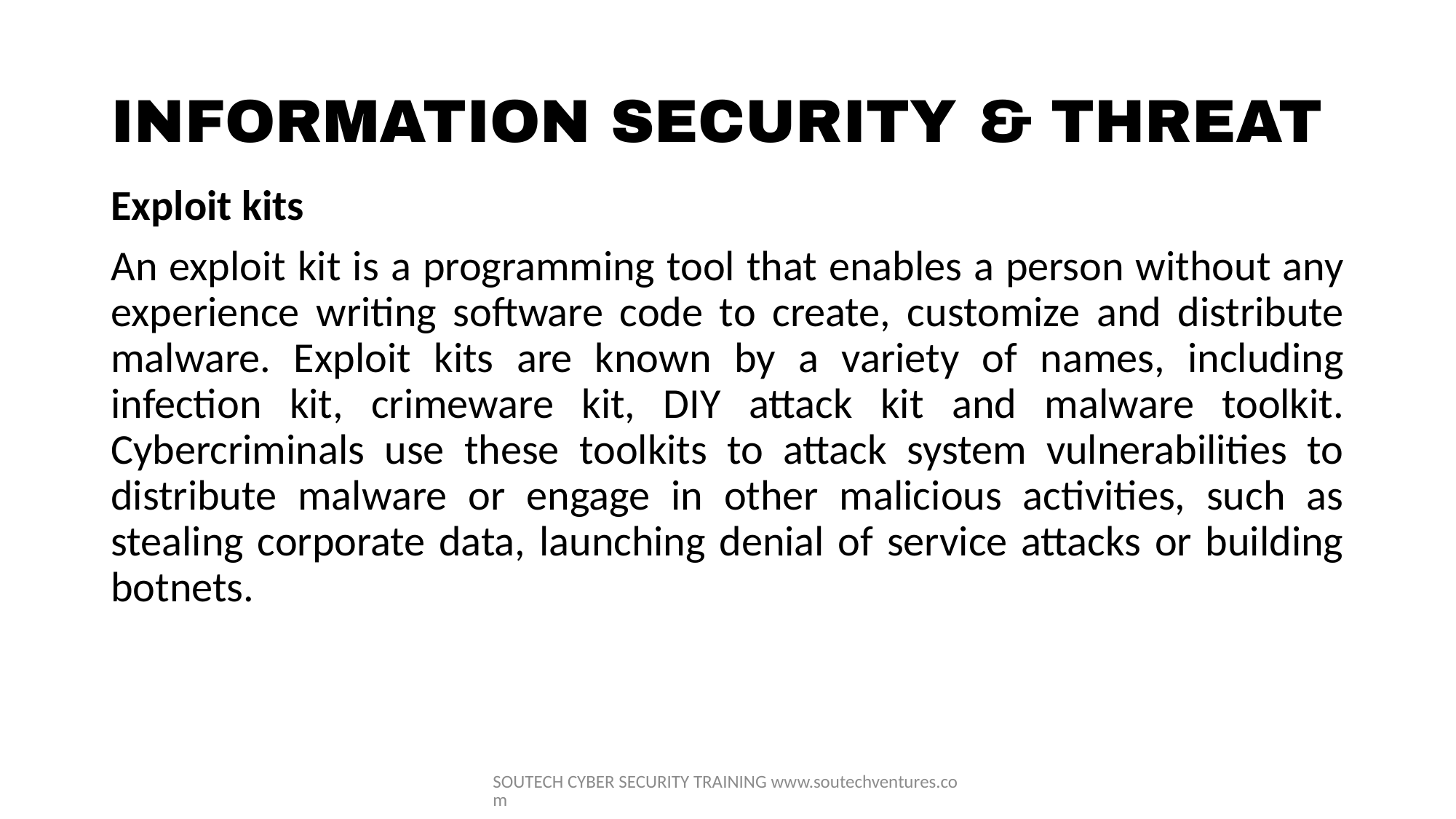

# INFORMATION SECURITY & THREAT
Exploit kits
An exploit kit is a programming tool that enables a person without any experience writing software code to create, customize and distribute malware. Exploit kits are known by a variety of names, including infection kit, crimeware kit, DIY attack kit and malware toolkit. Cybercriminals use these toolkits to attack system vulnerabilities to distribute malware or engage in other malicious activities, such as stealing corporate data, launching denial of service attacks or building botnets.

SOUTECH CYBER SECURITY TRAINING www.soutechventures.com